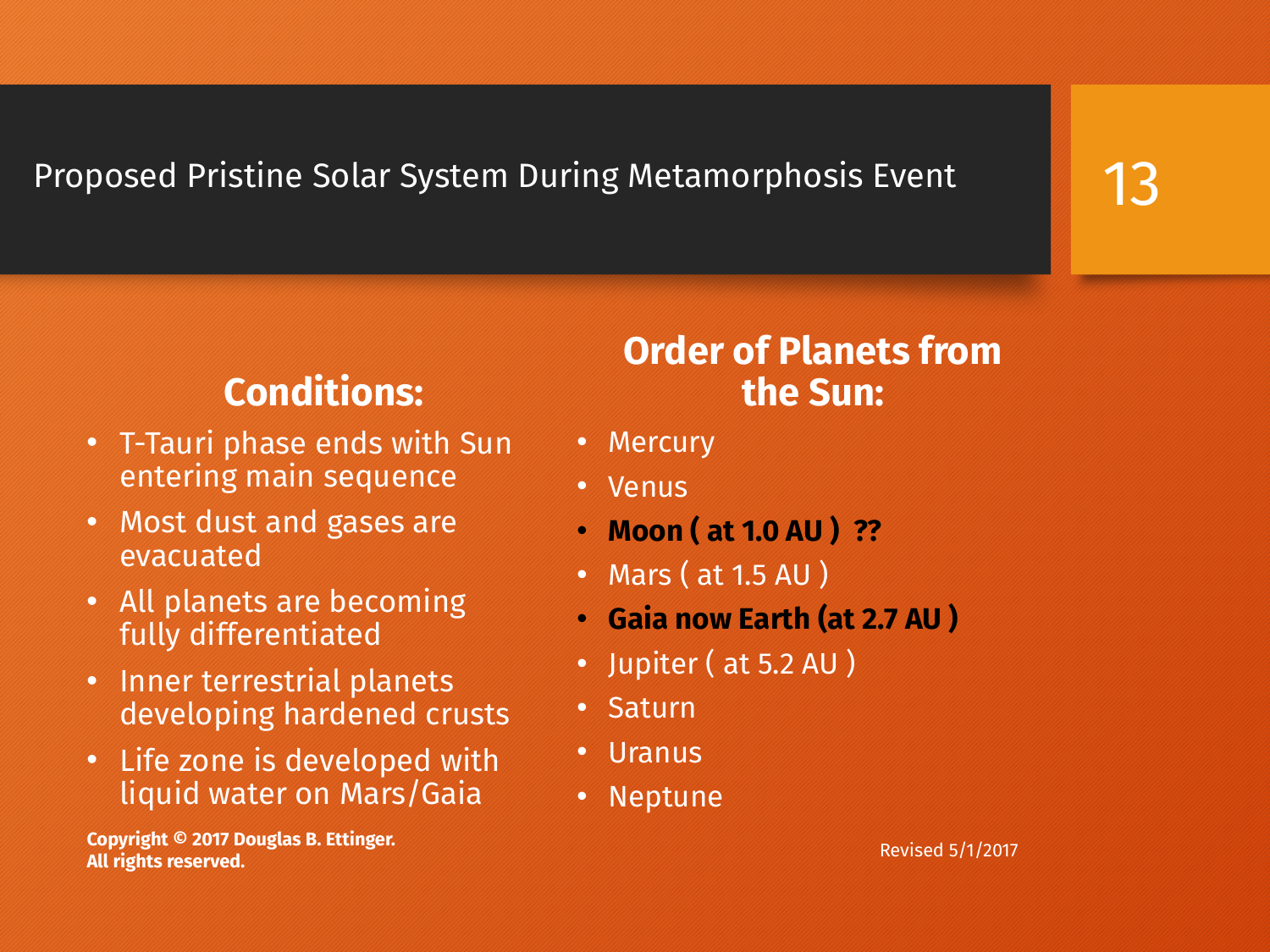

# Proposed Pristine Solar System During Metamorphosis Event
13
Order of Planets from the Sun:
Conditions:
T-Tauri phase ends with Sun entering main sequence
Most dust and gases are evacuated
All planets are becoming fully differentiated
Inner terrestrial planets developing hardened crusts
Life zone is developed with liquid water on Mars/Gaia
Mercury
Venus
Moon ( at 1.0 AU )  ??
Mars ( at 1.5 AU )
Gaia now Earth (at 2.7 AU )
Jupiter ( at 5.2 AU )
Saturn
Uranus
Neptune
Revised 5/1/2017
Copyright © 2017 Douglas B. Ettinger.
All rights reserved.